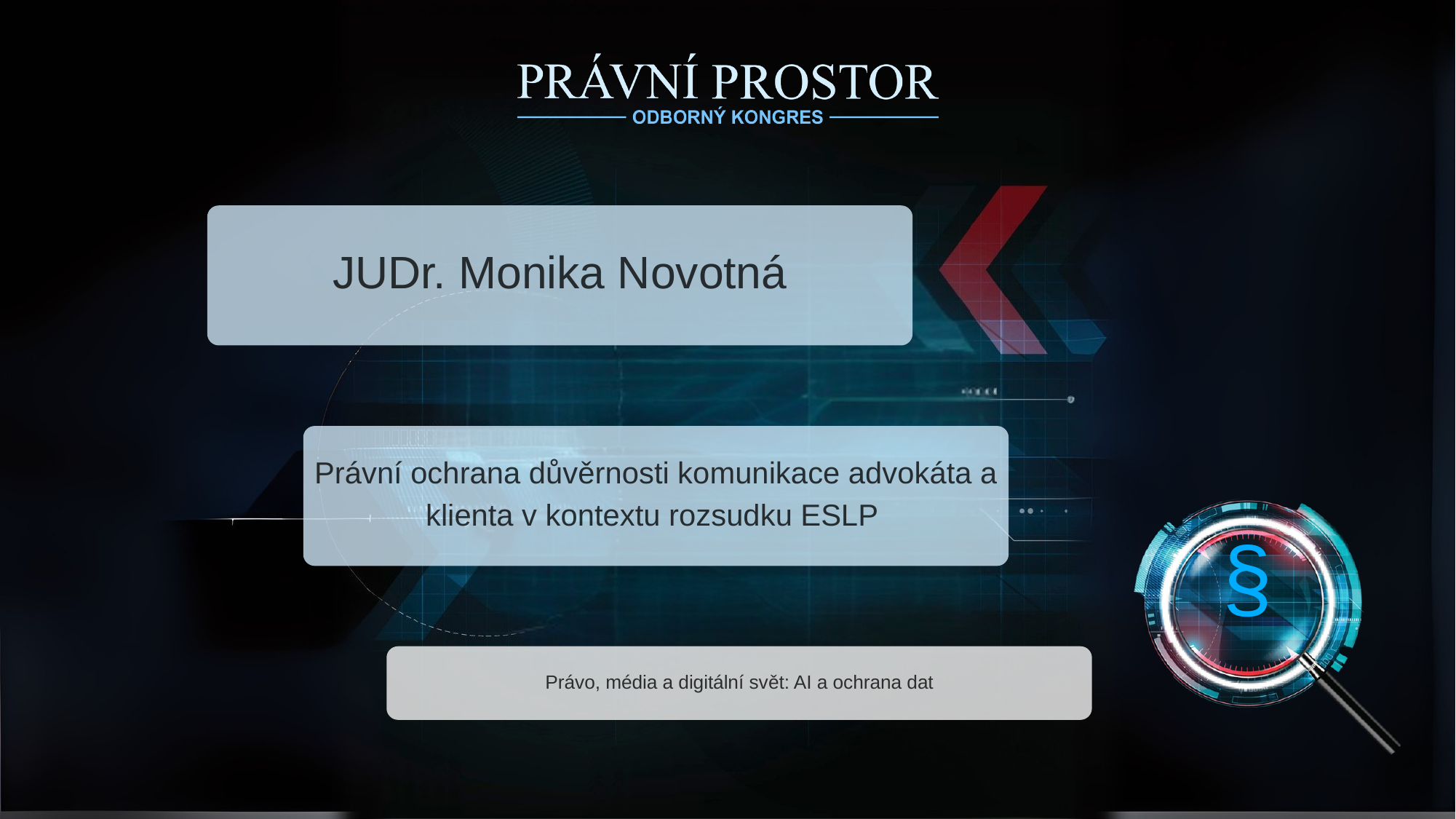

JUDr. Monika Novotná

Právní ochrana důvěrnosti komunikace advokáta a klienta v kontextu rozsudku ESLP

§

Právo, média a digitální svět: AI a ochrana dat